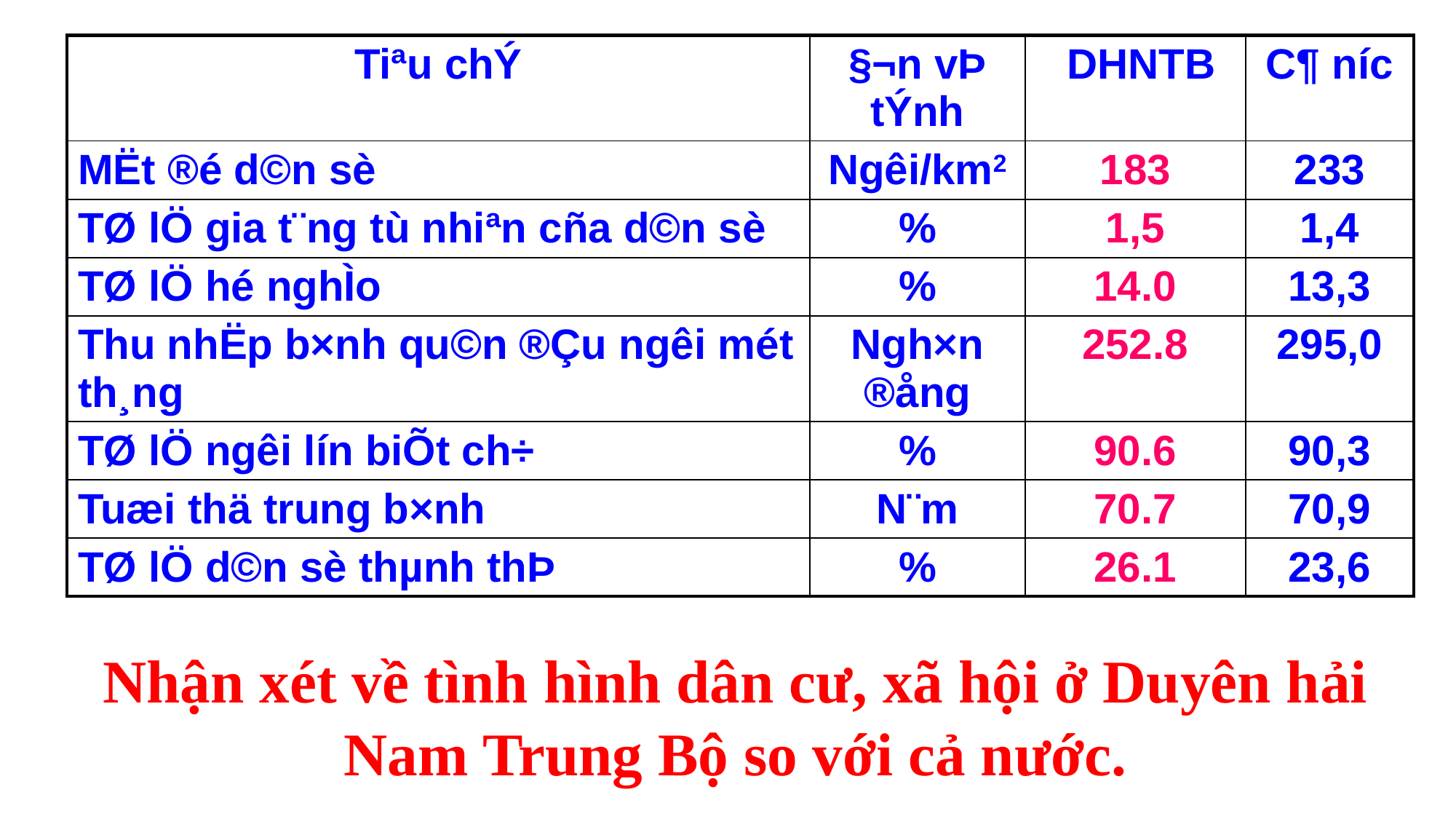

| Tiªu chÝ | §¬n vÞ tÝnh | DHNTB | C¶ n­íc |
| --- | --- | --- | --- |
| MËt ®é d©n sè | Ng­êi/km2 | 183 | 233 |
| TØ lÖ gia t¨ng tù nhiªn cña d©n sè | % | 1,5 | 1,4 |
| TØ lÖ hé nghÌo | % | 14.0 | 13,3 |
| Thu nhËp b×nh qu©n ®Çu ng­êi mét th¸ng | Ngh×n ®ång | 252.8 | 295,0 |
| TØ lÖ ng­êi lín biÕt ch÷ | % | 90.6 | 90,3 |
| Tuæi thä trung b×nh | N¨m | 70.7 | 70,9 |
| TØ lÖ d©n sè thµnh thÞ | % | 26.1 | 23,6 |
Nhận xét về tình hình dân cư, xã hội ở Duyên hải Nam Trung Bộ so với cả nước.